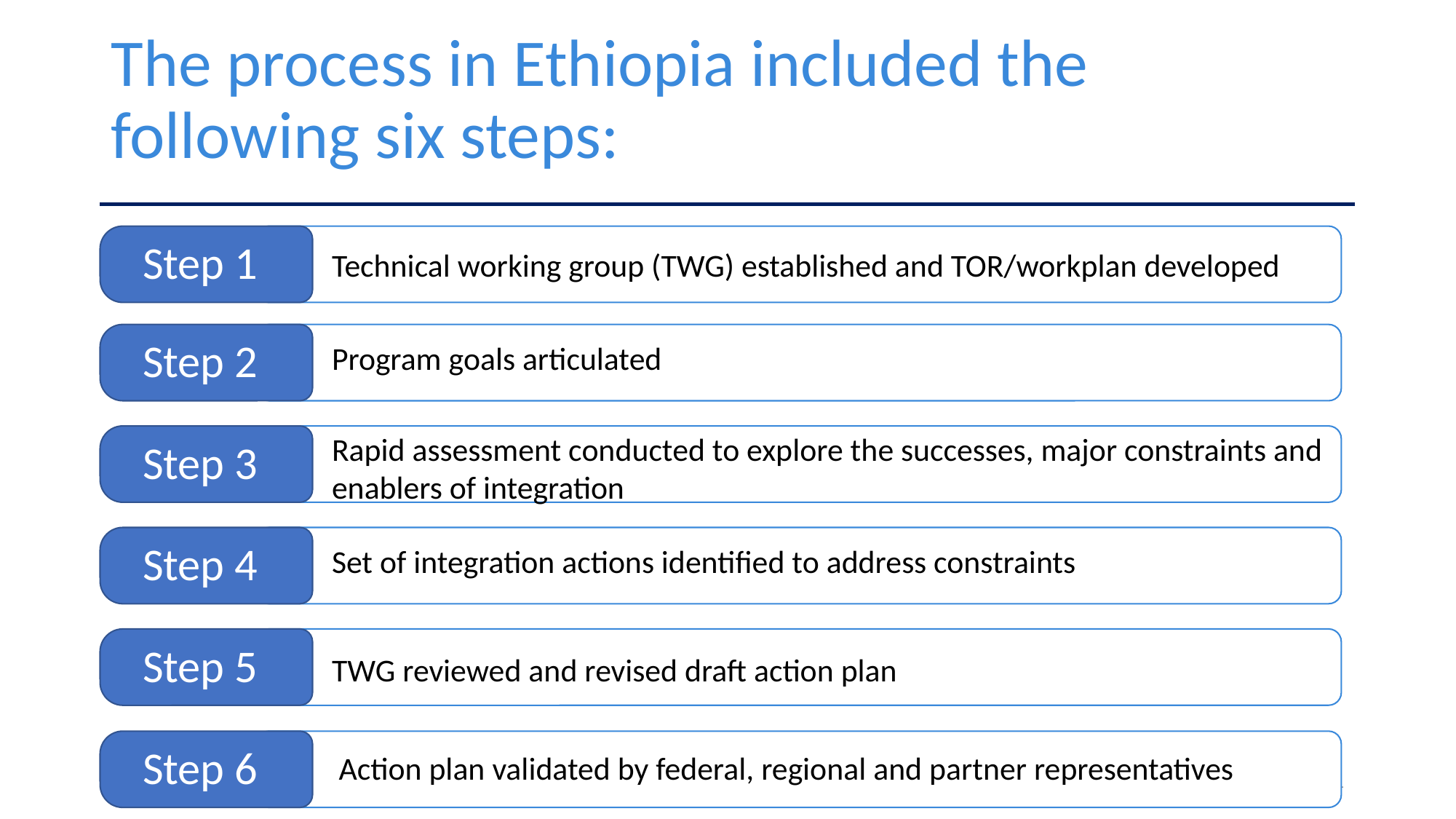

# The process in Ethiopia included the following six steps:

Step 1
Technical working group (TWG) established and TOR/workplan developed

Step 2
Program goals articulated

Rapid assessment conducted to explore the successes, major constraints and enablers of integration

Step 3

Step 4
Set of integration actions identified to address constraints

Step 5
TWG reviewed and revised draft action plan

Step 6
Action plan validated by federal, regional and partner representatives

21